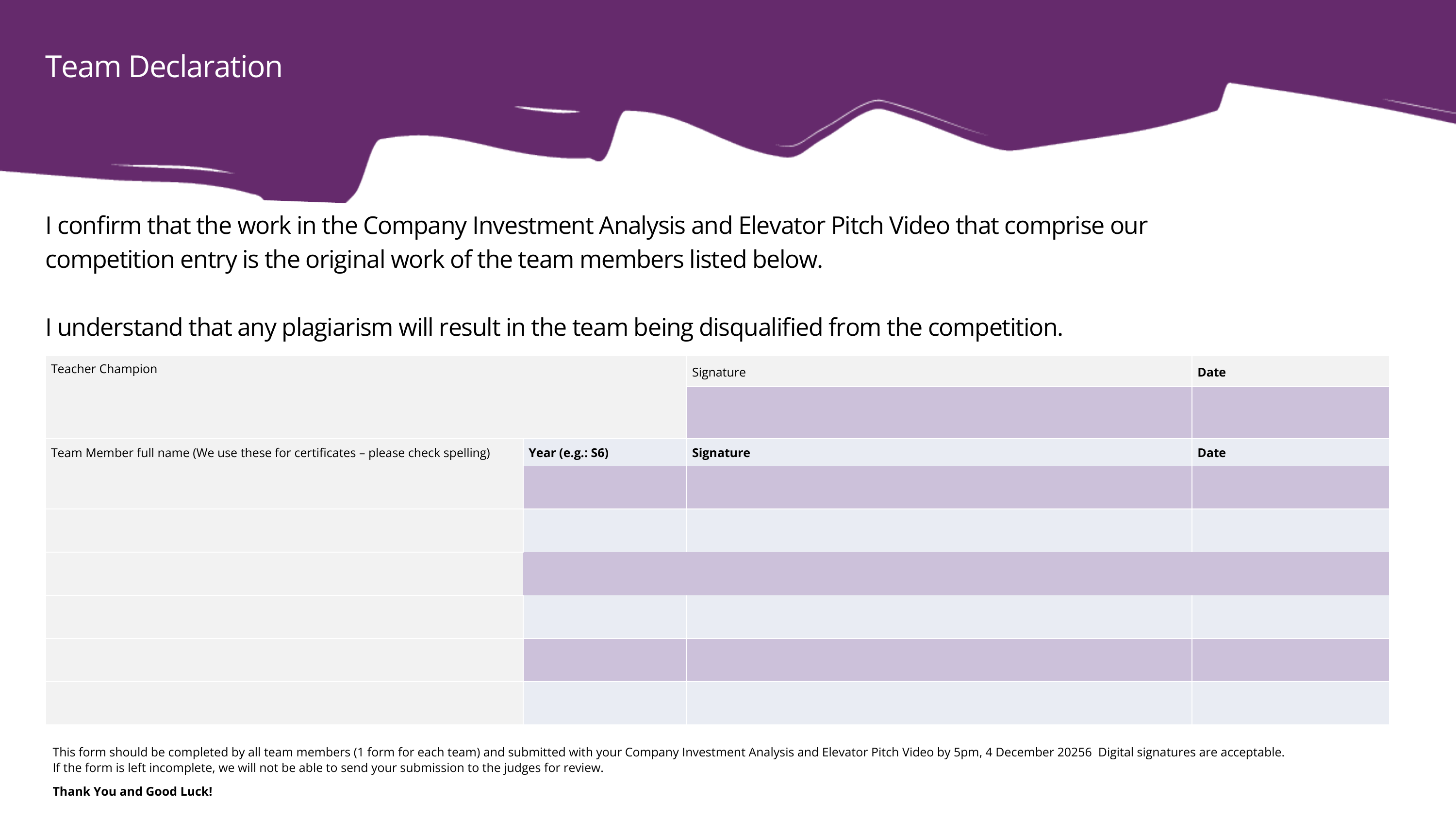

Team Declaration
I confirm that the work in the Company Investment Analysis and Elevator Pitch Video that comprise our competition entry is the original work of the team members listed below.

I understand that any plagiarism will result in the team being disqualified from the competition.
| Teacher Champion |  | Signature | Date |
| --- | --- | --- | --- |
|  |  |  |  |
| Team Member full name (We use these for certificates – please check spelling) | Year (e.g.: S6) | Signature | Date |
|  |  |  |  |
|  |  |  |  |
|  |  |  |  |
|  |  |  |  |
|  |  |  |  |
|  |  |  |  |
This form should be completed by all team members (1 form for each team) and submitted with your Company Investment Analysis and Elevator Pitch Video by 5pm, 4 December 20256  Digital signatures are acceptable. If the form is left incomplete, we will not be able to send your submission to the judges for review.
Thank You and Good Luck!